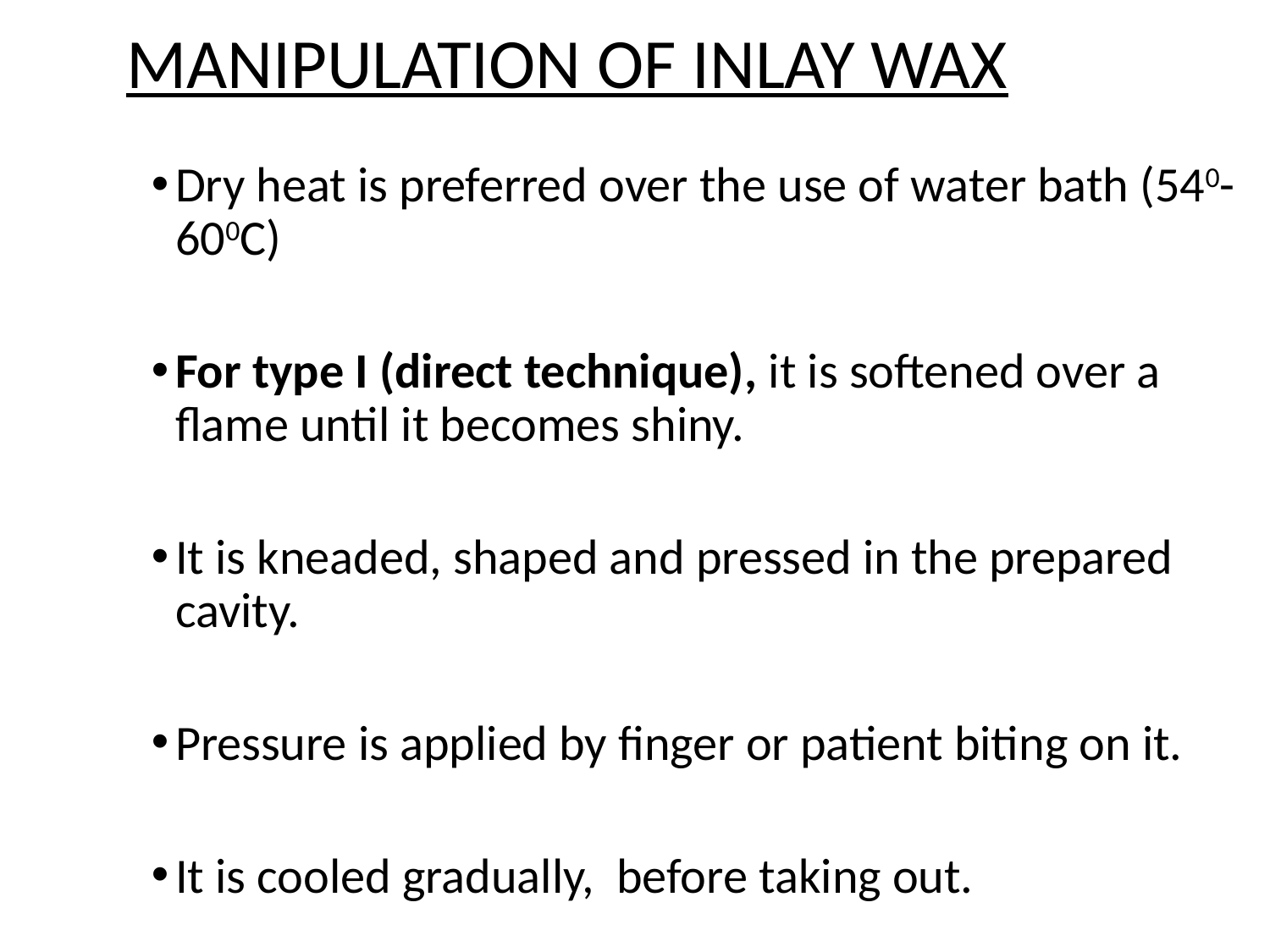

# MANIPULATION OF INLAY WAX
Dry heat is preferred over the use of water bath (540-600C)

For type I (direct technique), it is softened over a flame until it becomes shiny.

It is kneaded, shaped and pressed in the prepared cavity.

Pressure is applied by finger or patient biting on it.

It is cooled gradually,  before taking out.